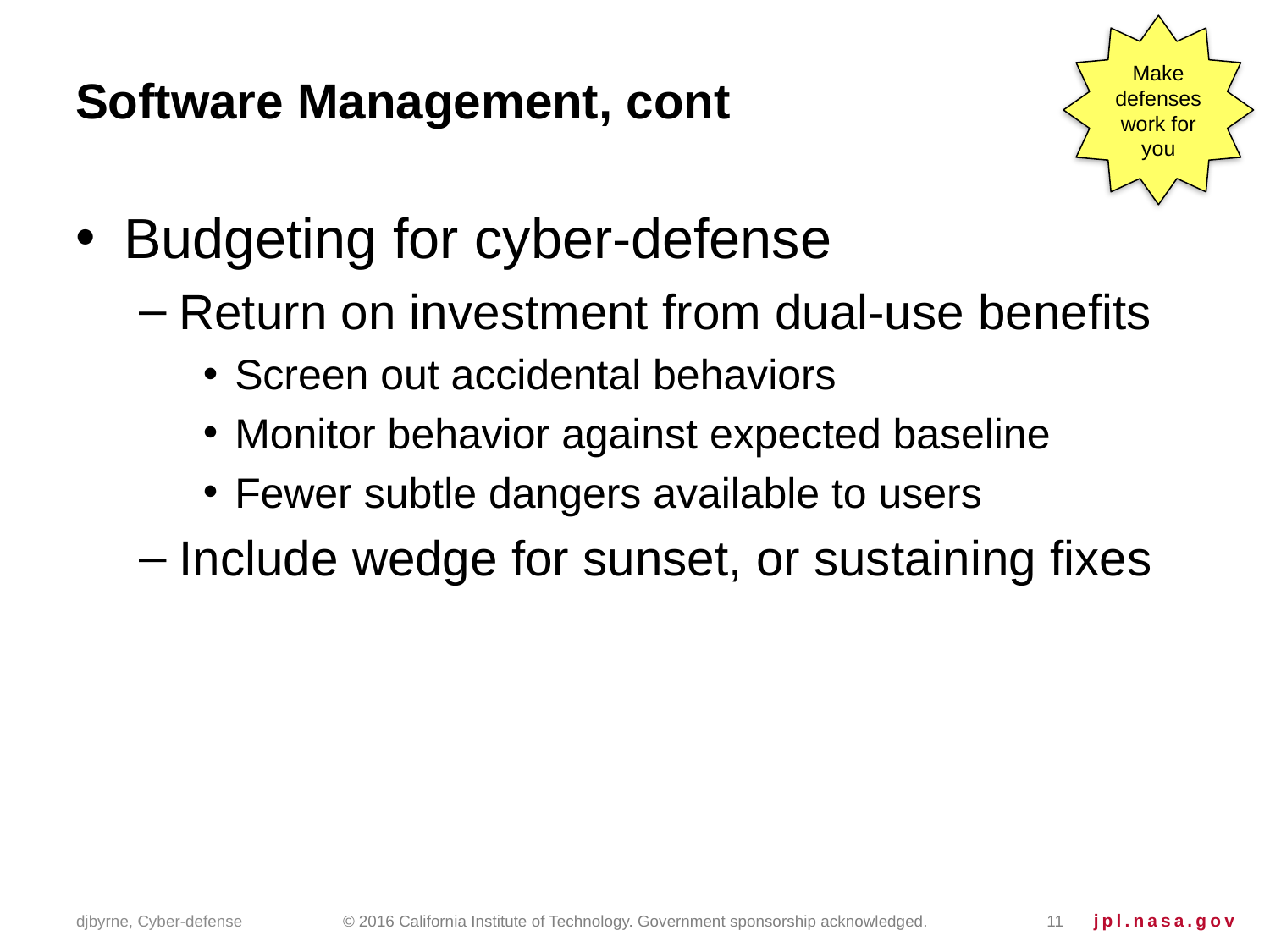

Make defenses work for you
# Software Management, cont
Budgeting for cyber-defense
Return on investment from dual-use benefits
Screen out accidental behaviors
Monitor behavior against expected baseline
Fewer subtle dangers available to users
Include wedge for sunset, or sustaining fixes
djbyrne, Cyber-defense
© 2016 California Institute of Technology. Government sponsorship acknowledged.
11